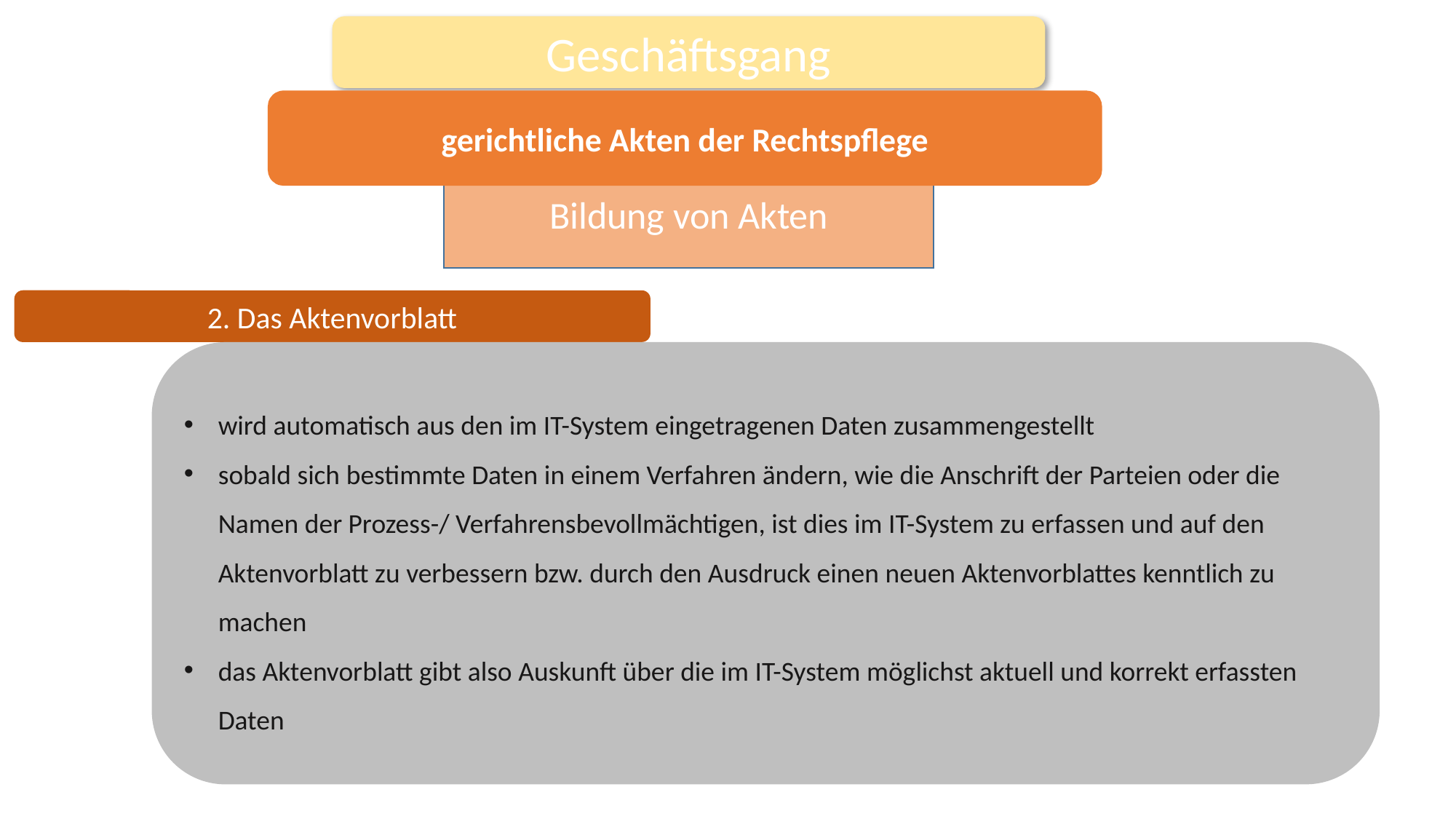

Geschäftsgang
gerichtliche Akten der Rechtspflege
Bildung von Akten
2. Das Aktenvorblatt
wird automatisch aus den im IT-System eingetragenen Daten zusammengestellt
sobald sich bestimmte Daten in einem Verfahren ändern, wie die Anschrift der Parteien oder die Namen der Prozess-/ Verfahrensbevollmächtigen, ist dies im IT-System zu erfassen und auf den Aktenvorblatt zu verbessern bzw. durch den Ausdruck einen neuen Aktenvorblattes kenntlich zu machen
das Aktenvorblatt gibt also Auskunft über die im IT-System möglichst aktuell und korrekt erfassten Daten